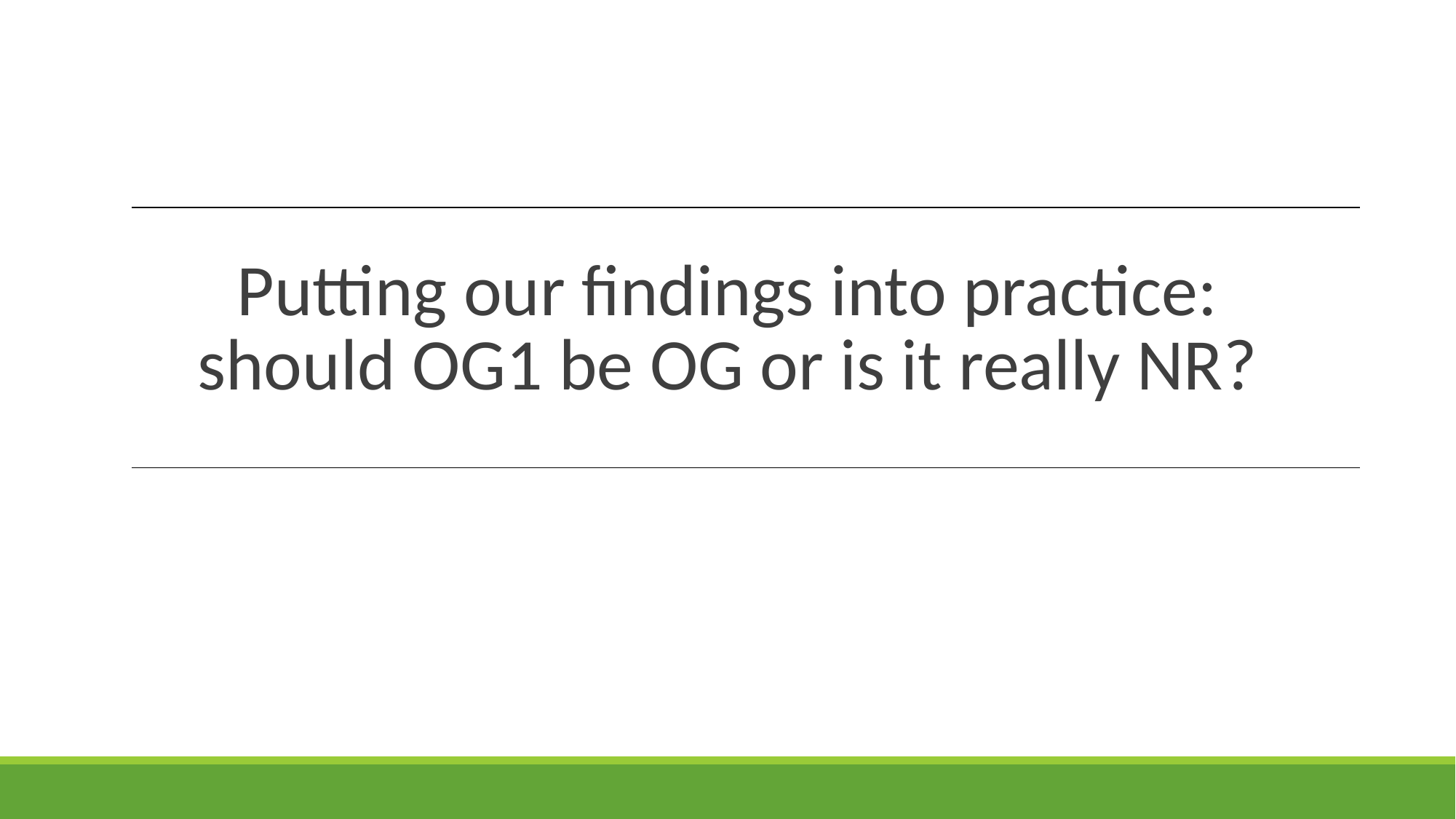

# Putting our findings into practice: should OG1 be OG or is it really NR?